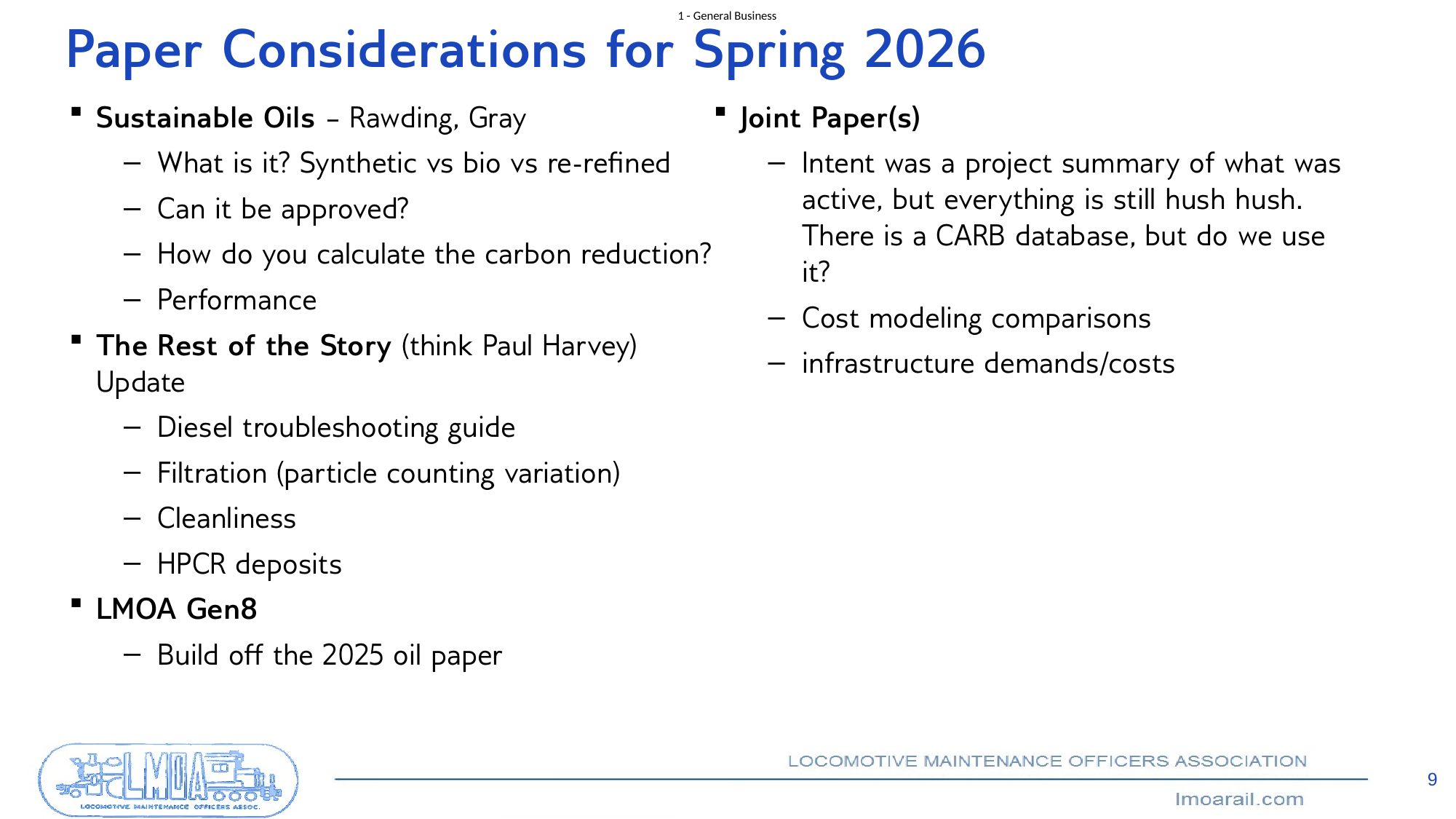

# Paper Considerations for Spring 2026
Sustainable Oils – Rawding, Gray
What is it? Synthetic vs bio vs re-refined
Can it be approved?
How do you calculate the carbon reduction?
Performance
The Rest of the Story (think Paul Harvey) Update
Diesel troubleshooting guide
Filtration (particle counting variation)
Cleanliness
HPCR deposits
LMOA Gen8
Build off the 2025 oil paper
Joint Paper(s)
Intent was a project summary of what was active, but everything is still hush hush. There is a CARB database, but do we use it?
Cost modeling comparisons
infrastructure demands/costs

9